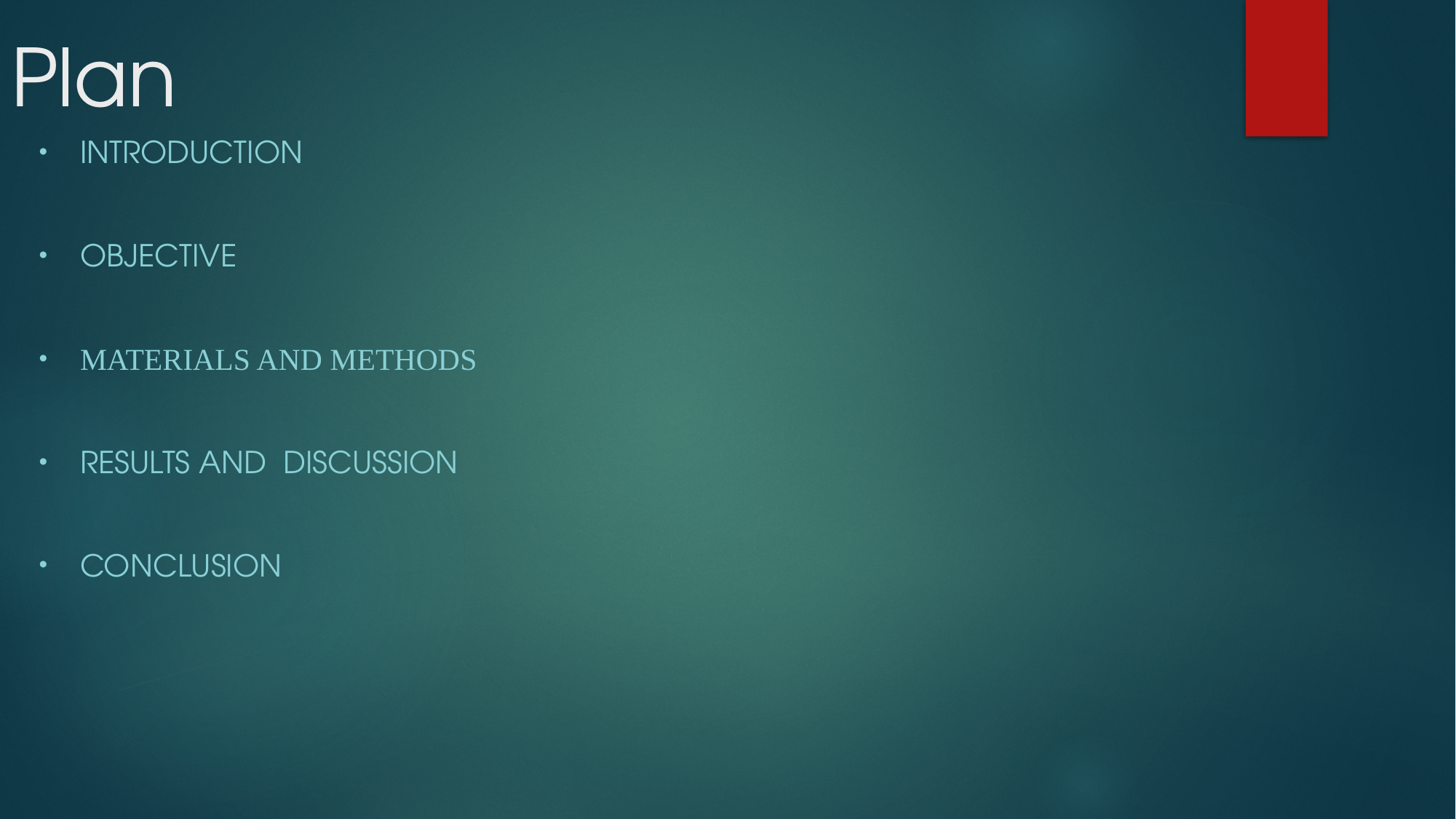

# Plan
Introduction

Objective

Materials and Methods

REsults and  discussion

Conclusion